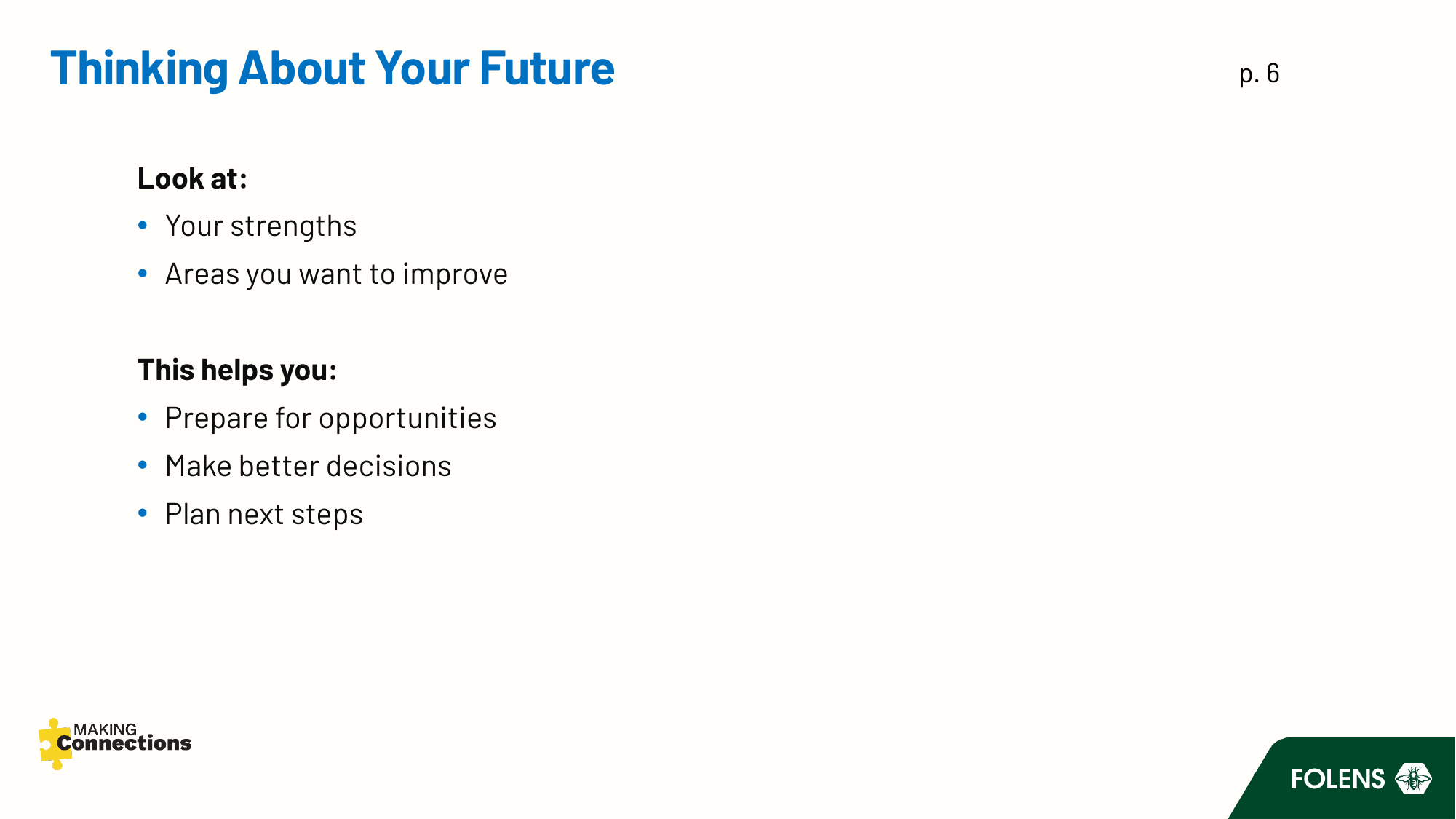

# Thinking About Your Future
p. 6
Look at:
Your strengths
Areas you want to improve

This helps you:
Prepare for opportunities
Make better decisions
Plan next steps